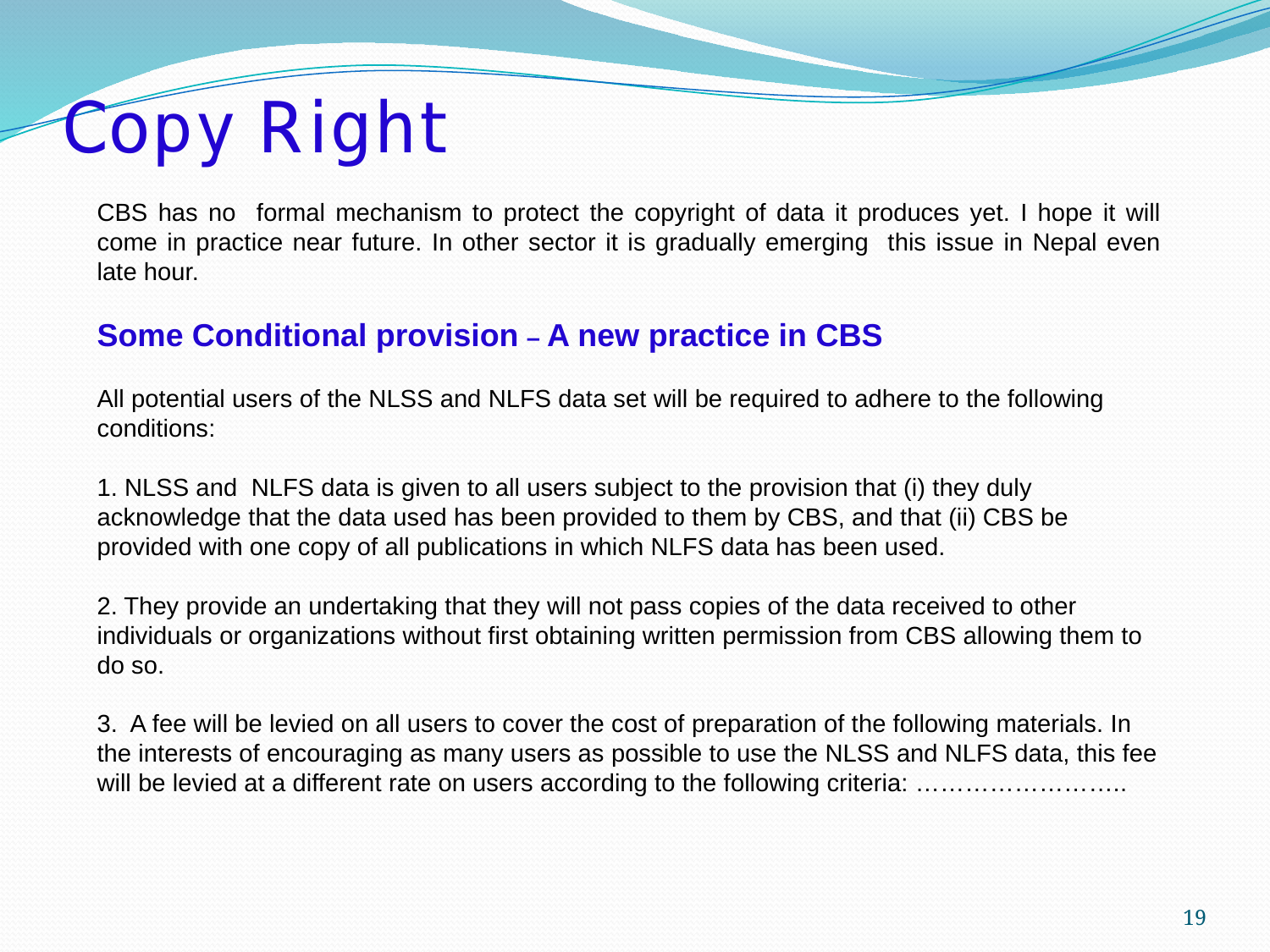

# Copy Right
CBS has no  formal mechanism to protect the copyright of data it produces yet. I hope it will come in practice near future. In other sector it is gradually emerging  this issue in Nepal even late hour.

Some Conditional provision – A new practice in CBS

All potential users of the NLSS and NLFS data set will be required to adhere to the following conditions:

1. NLSS and  NLFS data is given to all users subject to the provision that (i) they duly acknowledge that the data used has been provided to them by CBS, and that (ii) CBS be provided with one copy of all publications in which NLFS data has been used.

2. They provide an undertaking that they will not pass copies of the data received to other
individuals or organizations without first obtaining written permission from CBS allowing them to
do so.

3.  A fee will be levied on all users to cover the cost of preparation of the following materials. In the interests of encouraging as many users as possible to use the NLSS and NLFS data, this fee will be levied at a different rate on users according to the following criteria: ……………………..

19